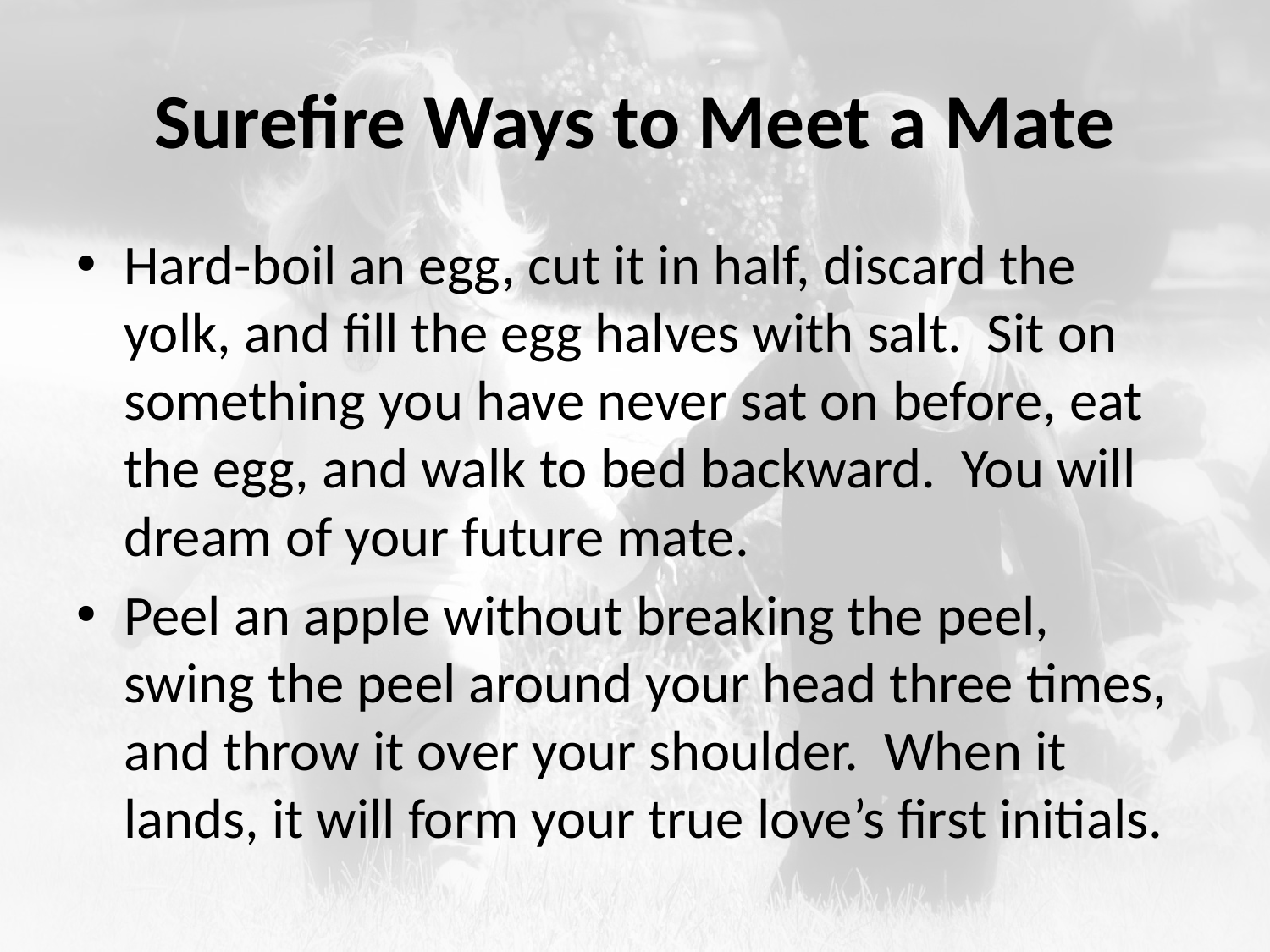

# Surefire Ways to Meet a Mate
Hard-boil an egg, cut it in half, discard the yolk, and fill the egg halves with salt.  Sit on something you have never sat on before, eat the egg, and walk to bed backward.  You will dream of your future mate.
Peel an apple without breaking the peel, swing the peel around your head three times, and throw it over your shoulder.  When it lands, it will form your true love’s first initials.